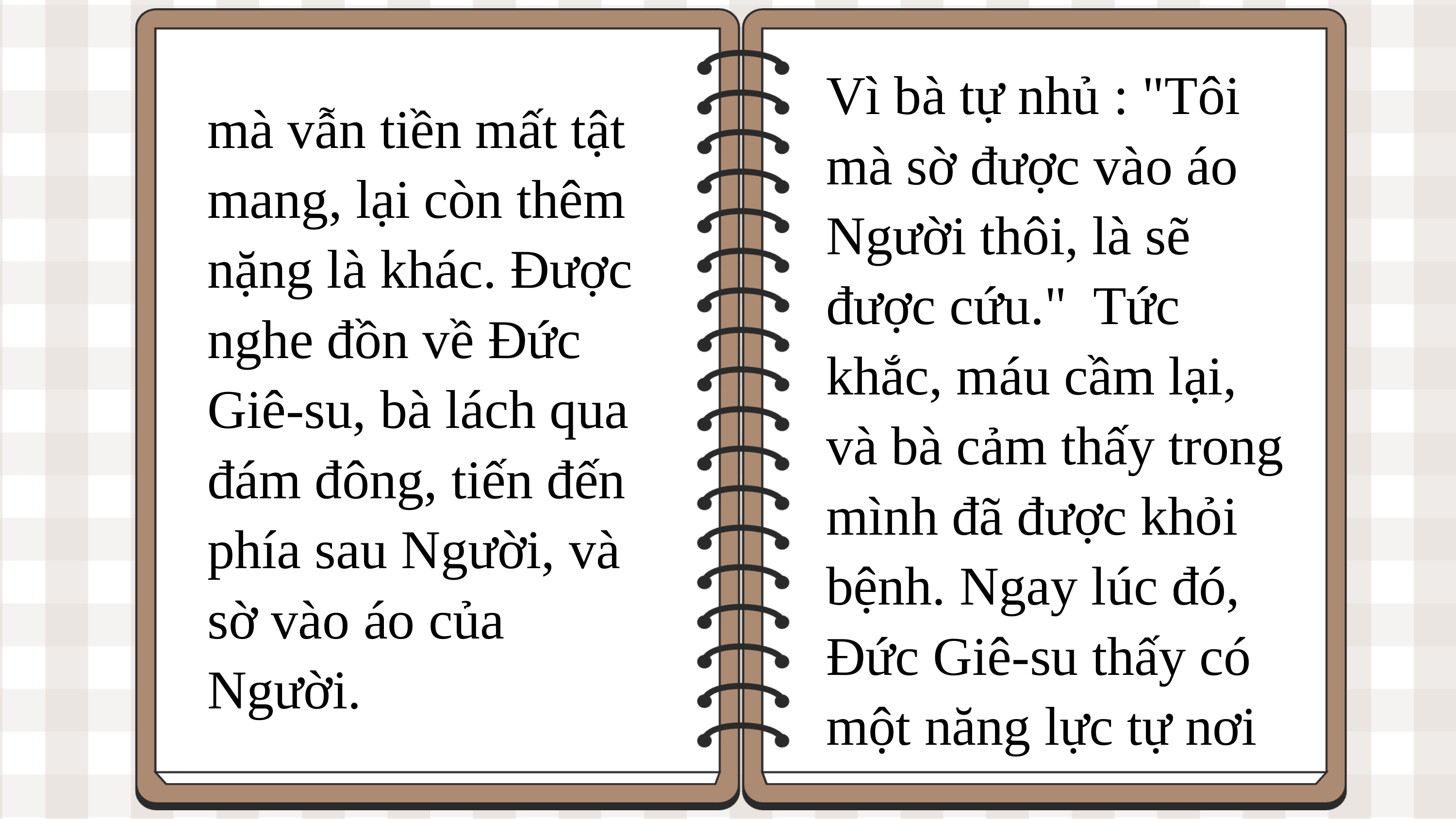

Vì bà tự nhủ : "Tôi mà sờ được vào áo Người thôi, là sẽ được cứu."  Tức khắc, máu cầm lại, và bà cảm thấy trong mình đã được khỏi bệnh. Ngay lúc đó, Đức Giê-su thấy có một năng lực tự nơi
mà vẫn tiền mất tật mang, lại còn thêm nặng là khác. Được nghe đồn về Đức Giê-su, bà lách qua đám đông, tiến đến phía sau Người, và sờ vào áo của Người.